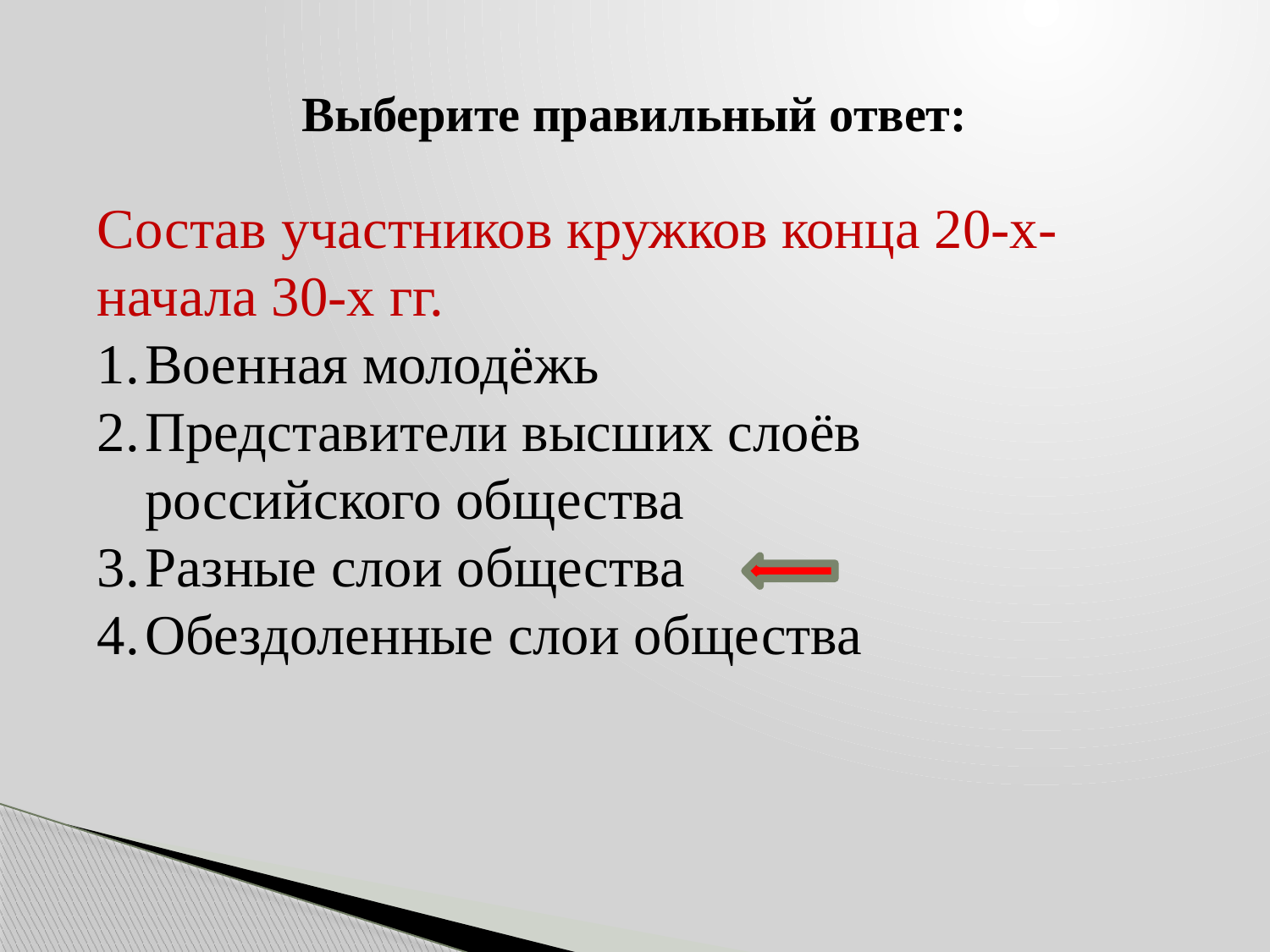

Выберите правильный ответ:
Состав участников кружков конца 20-х-начала 30-х гг.
Военная молодёжь
Представители высших слоёв российского общества
Разные слои общества
Обездоленные слои общества